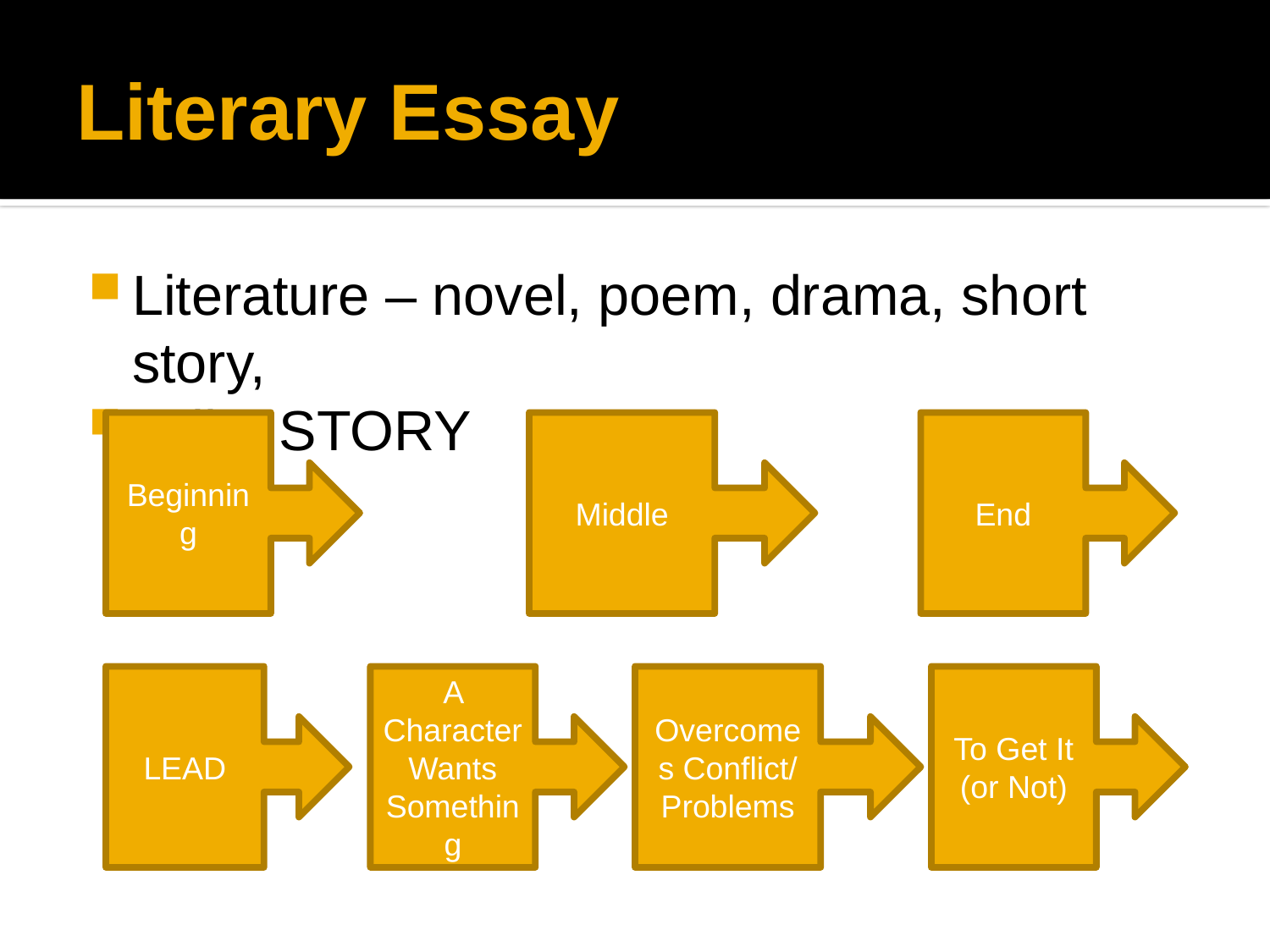

# Literary Essay
Literature – novel, poem, drama, short story,
Tell a STORY

Beginning
Middle
End
LEAD
A Character Wants Something
Overcomes Conflict/
Problems
To Get It (or Not)